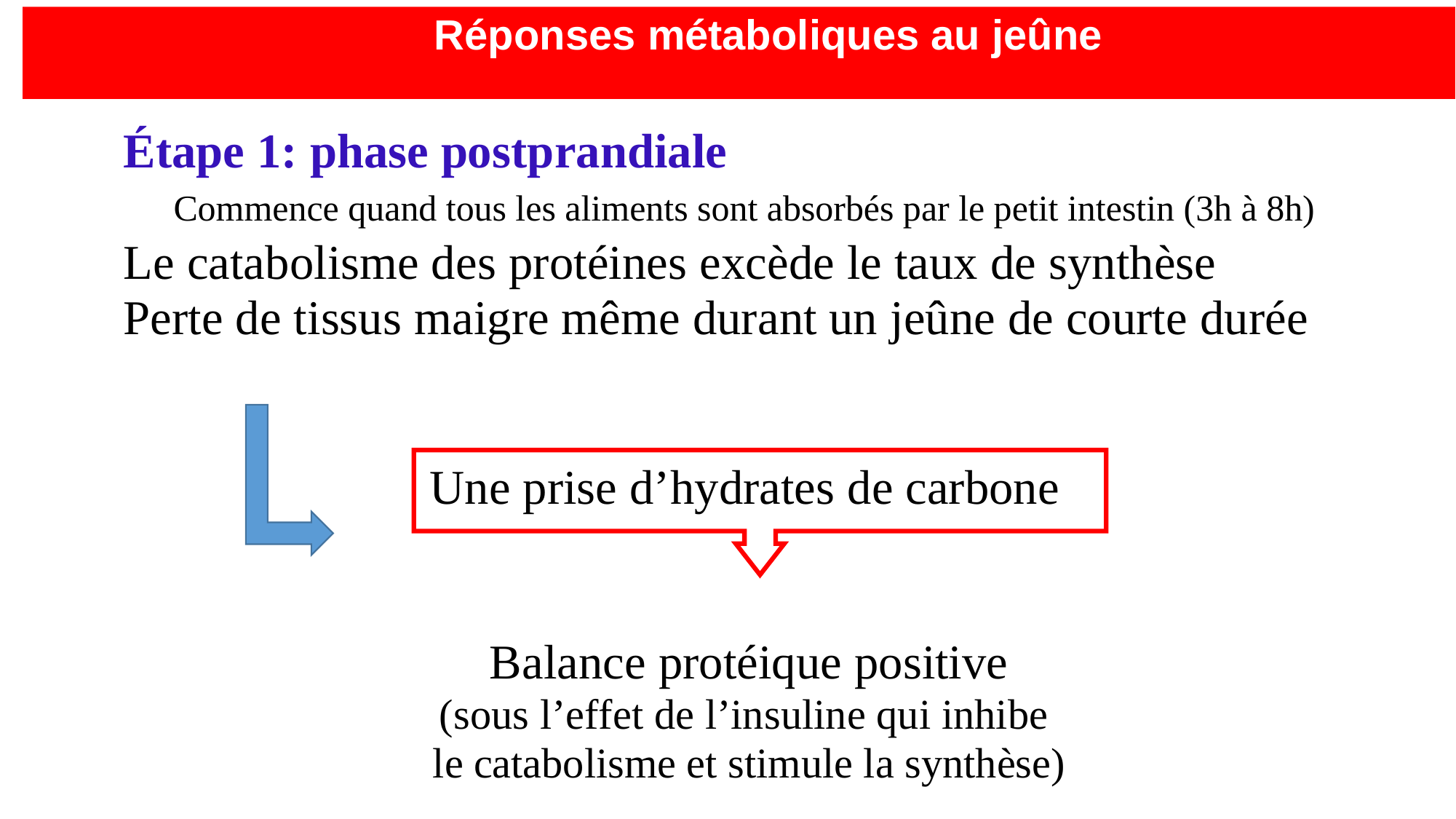

Réponses métaboliques au jeûne
Étape 1: phase postprandiale
Commence quand tous les aliments sont absorbés par le petit intestin (3h à 8h)
Le catabolisme des protéines excède le taux de synthèse Perte de tissus maigre même durant un jeûne de courte durée

Une prise d’hydrates de carbone

Balance protéique positive
(sous l’effet de l’insuline qui inhibe
le catabolisme et stimule la synthèse)